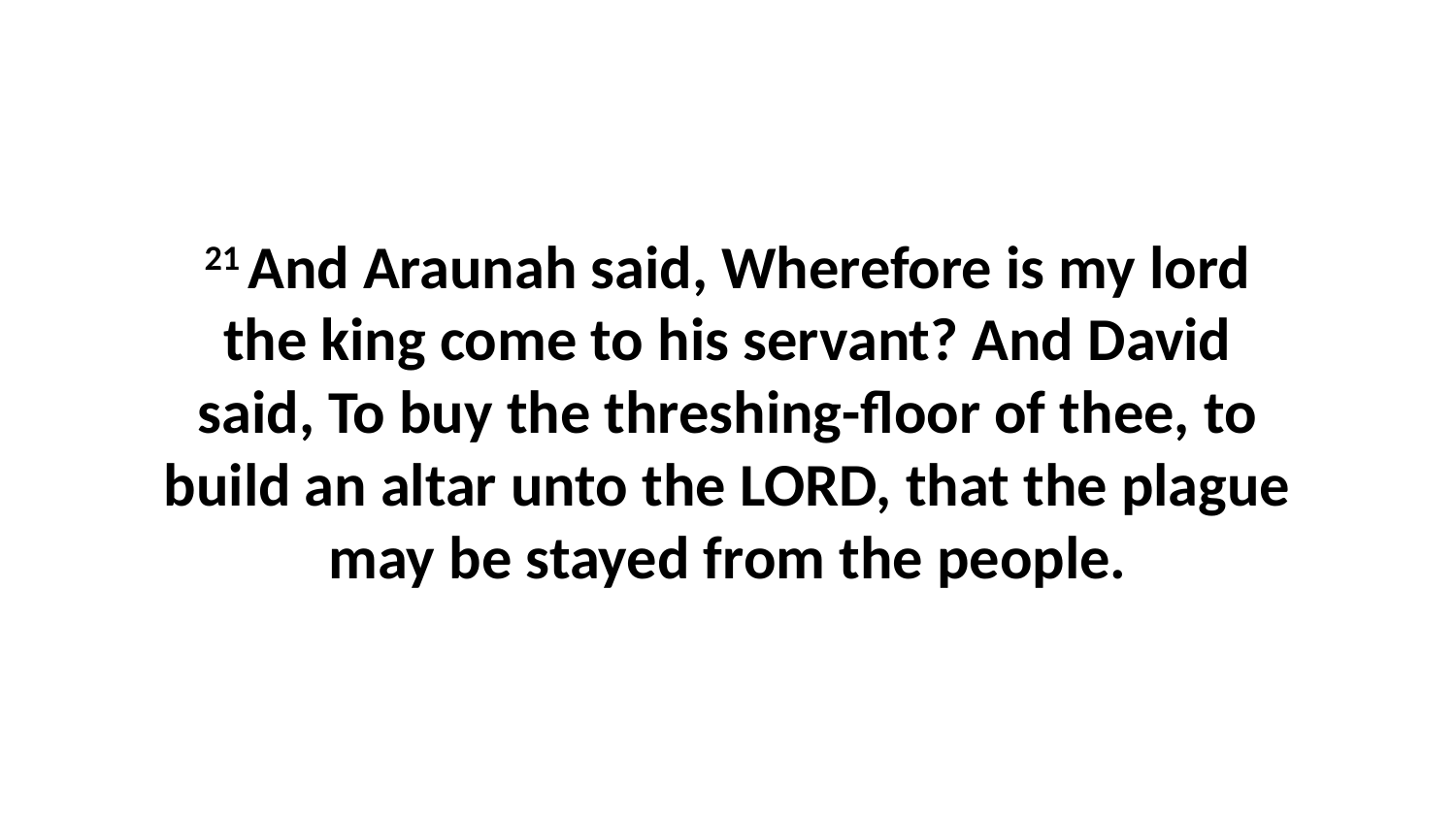

21 And Araunah said, Wherefore is my lord the king come to his servant? And David said, To buy the threshing-floor of thee, to build an altar unto the LORD, that the plague may be stayed from the people.